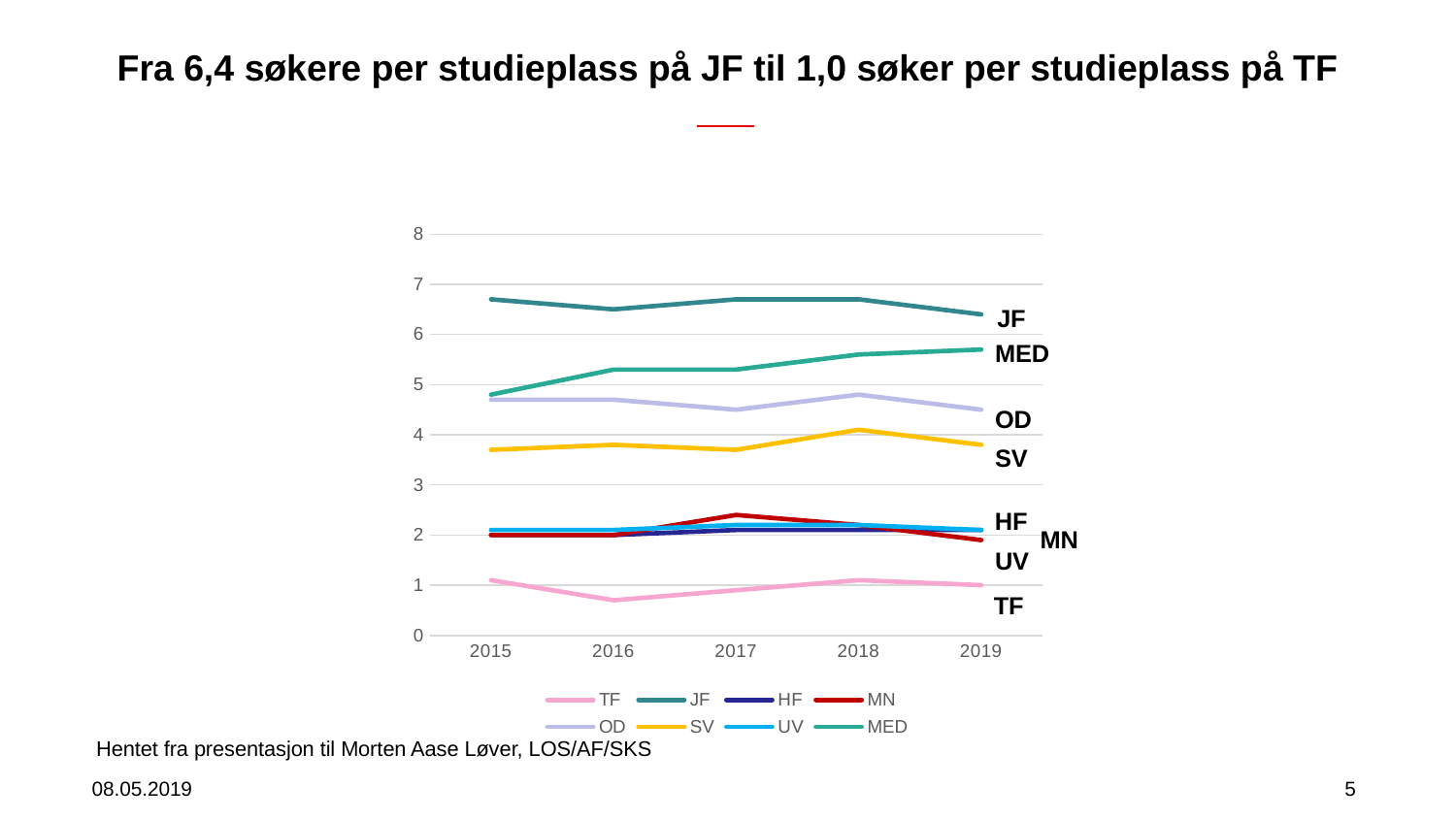

# Fra 6,4 søkere per studieplass på JF til 1,0 søker per studieplass på TF

### Chart

| Category | TF | JF | HF | MN | OD | SV | UV | MED |
|---|---|---|---|---|---|---|---|---|
| 2015 | 1.1 | 6.7 | 2.0 | 2.0 | 4.7 | 3.7 | 2.1 | 4.8 |
| 2016 | 0.7 | 6.5 | 2.0 | 2.0 | 4.7 | 3.8 | 2.1 | 5.3 |
| 2017 | 0.9 | 6.7 | 2.1 | 2.4 | 4.5 | 3.7 | 2.2 | 5.3 |
| 2018 | 1.1 | 6.7 | 2.1 | 2.2 | 4.8 | 4.1 | 2.2 | 5.6 |
| 2019 | 1.0 | 6.4 | 2.1 | 1.9 | 4.5 | 3.8 | 2.1 | 5.7 |
JF
MED
OD
SV
HF
MN
UV
TF
Hentet fra presentasjon til Morten Aase Løver, LOS/AF/SKS

08.05.2019
5